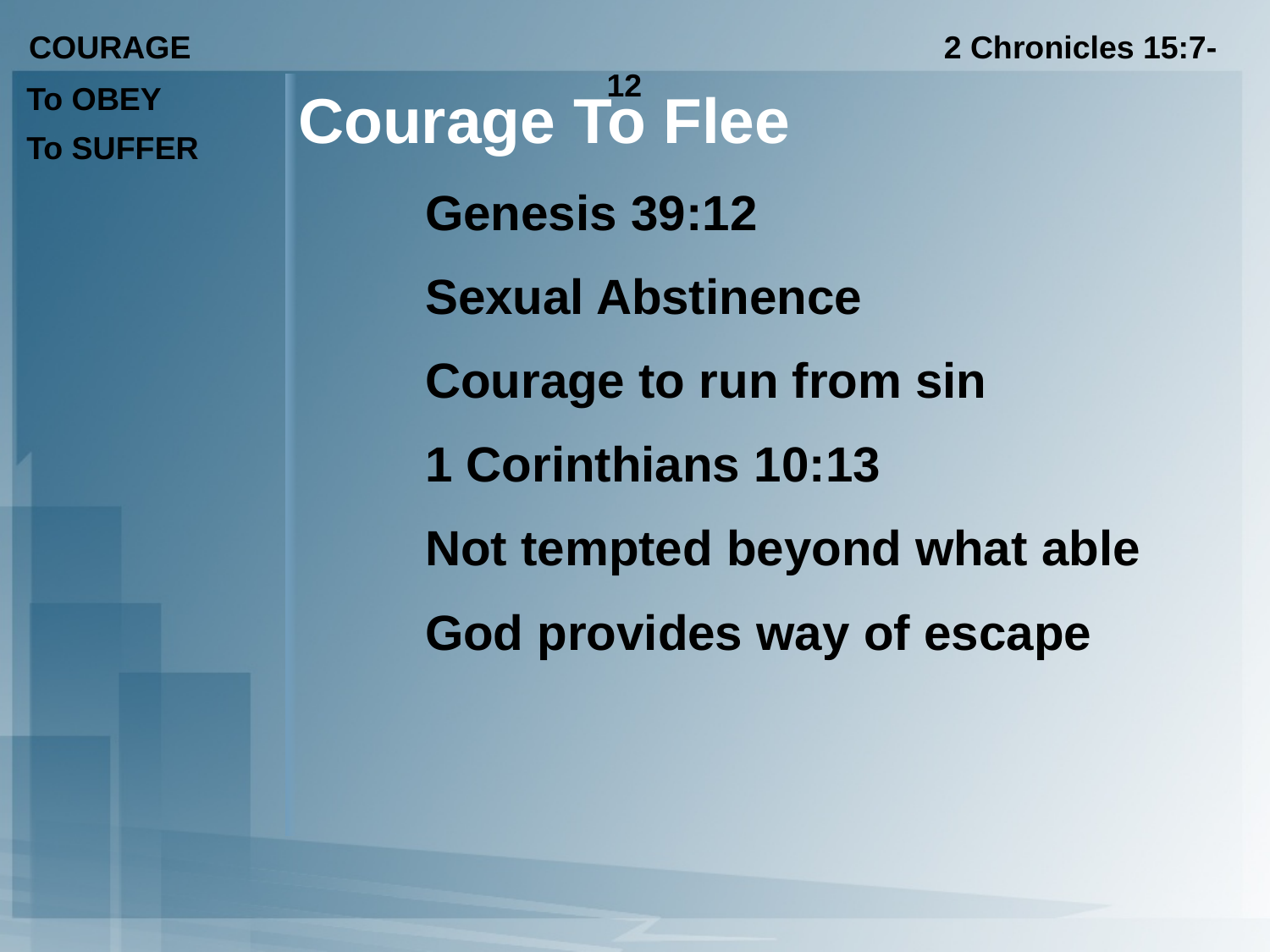

COURAGE                                                                                     2 Chronicles 15:7-12
To OBEY
To SUFFER

Courage To Flee
	Genesis 39:12
	Sexual Abstinence
	Courage to run from sin
	1 Corinthians 10:13
	Not tempted beyond what able
	God provides way of escape